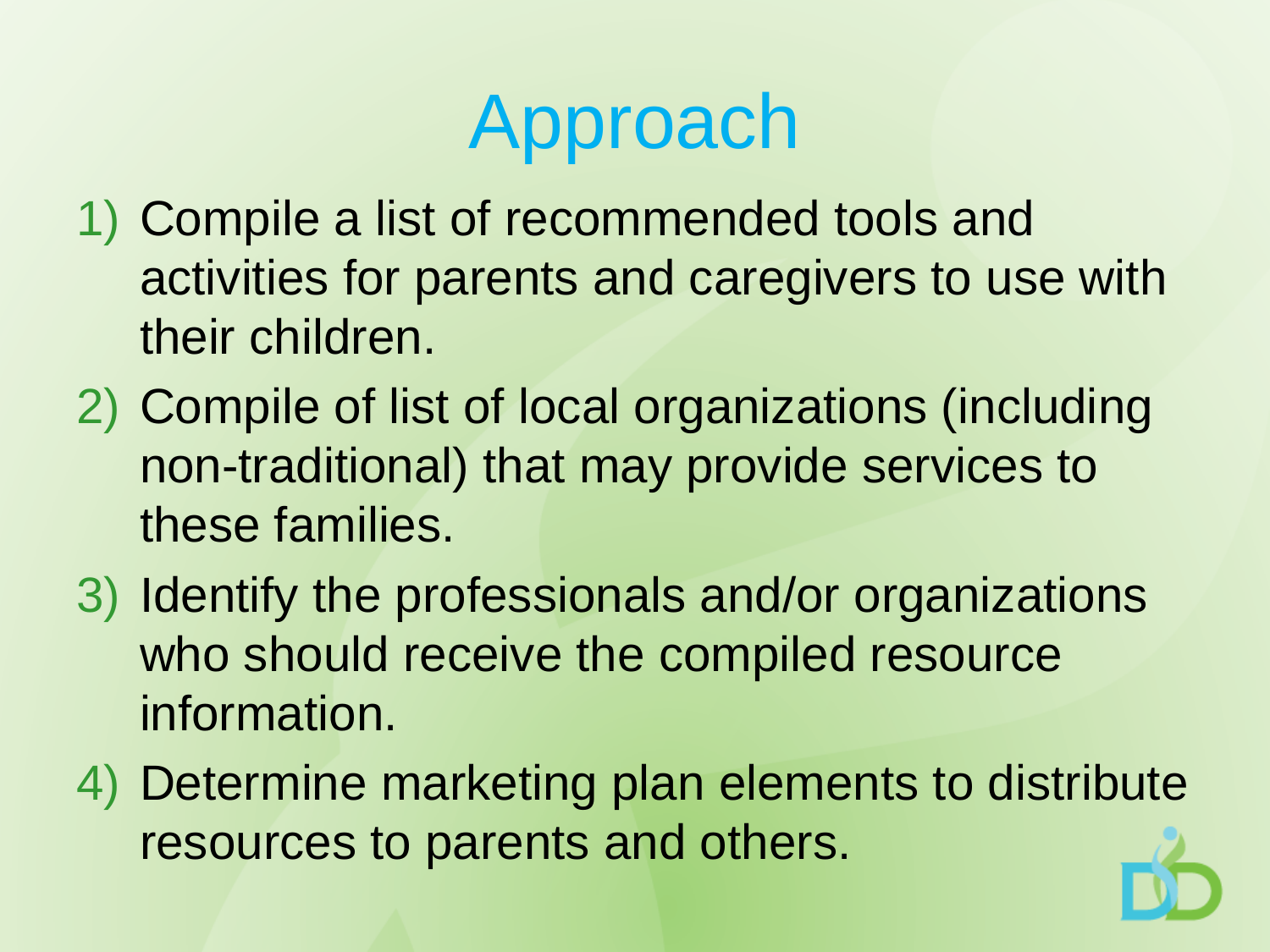

# Approach
Compile a list of recommended tools and activities for parents and caregivers to use with their children.
Compile of list of local organizations (including non-traditional) that may provide services to these families.
Identify the professionals and/or organizations who should receive the compiled resource information.
Determine marketing plan elements to distribute resources to parents and others.